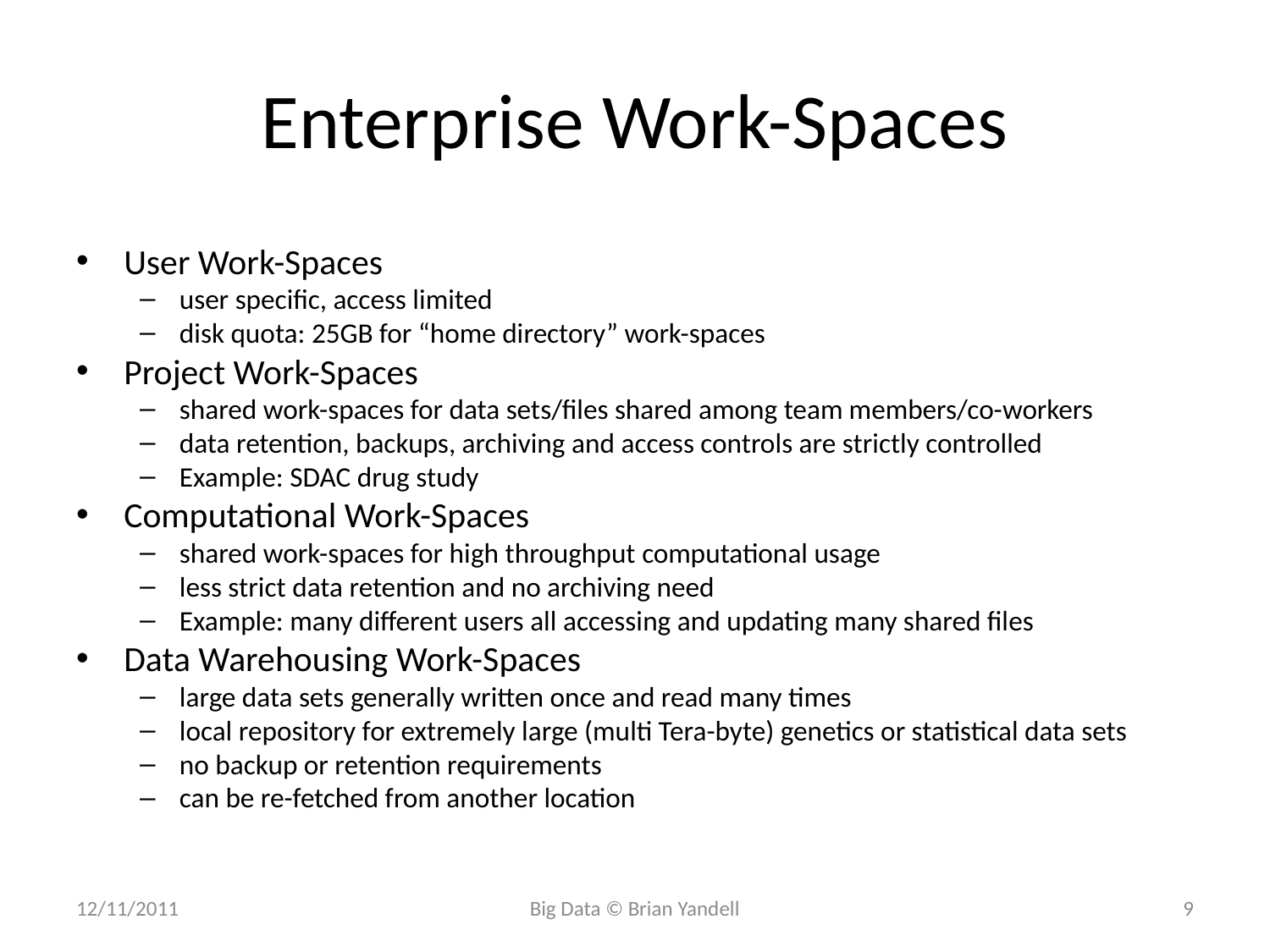

# Enterprise Work-Spaces
User Work-Spaces
user specific, access limited
disk quota: 25GB for “home directory” work-spaces
Project Work-Spaces
shared work-spaces for data sets/files shared among team members/co-workers
data retention, backups, archiving and access controls are strictly controlled
Example: SDAC drug study
Computational Work-Spaces
shared work-spaces for high throughput computational usage
less strict data retention and no archiving need
Example: many different users all accessing and updating many shared files
Data Warehousing Work-Spaces
large data sets generally written once and read many times
local repository for extremely large (multi Tera-byte) genetics or statistical data sets
no backup or retention requirements
can be re-fetched from another location
12/11/2011
Big Data © Brian Yandell
9